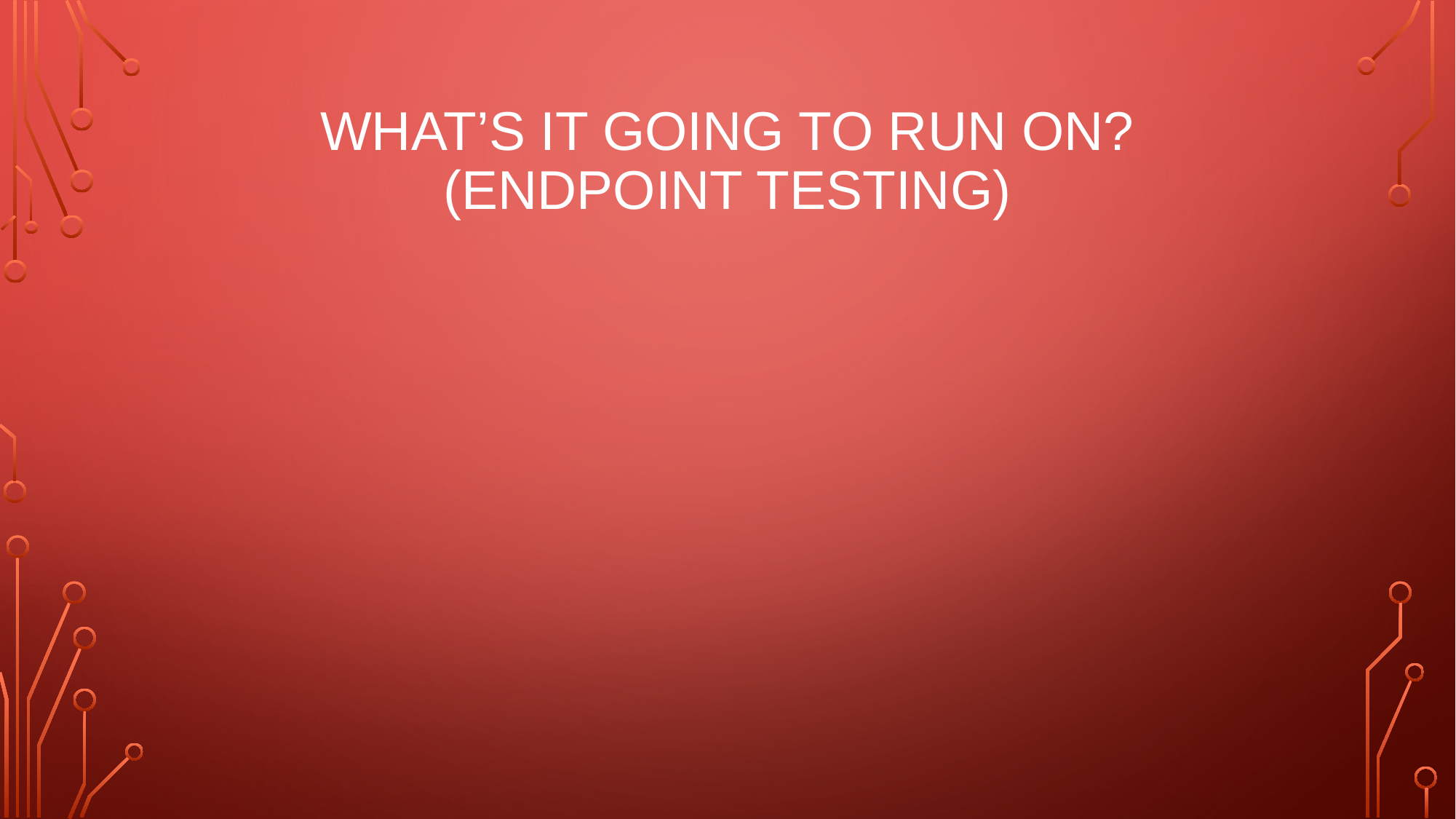

# What’s it going to run on? (endpoint testing)